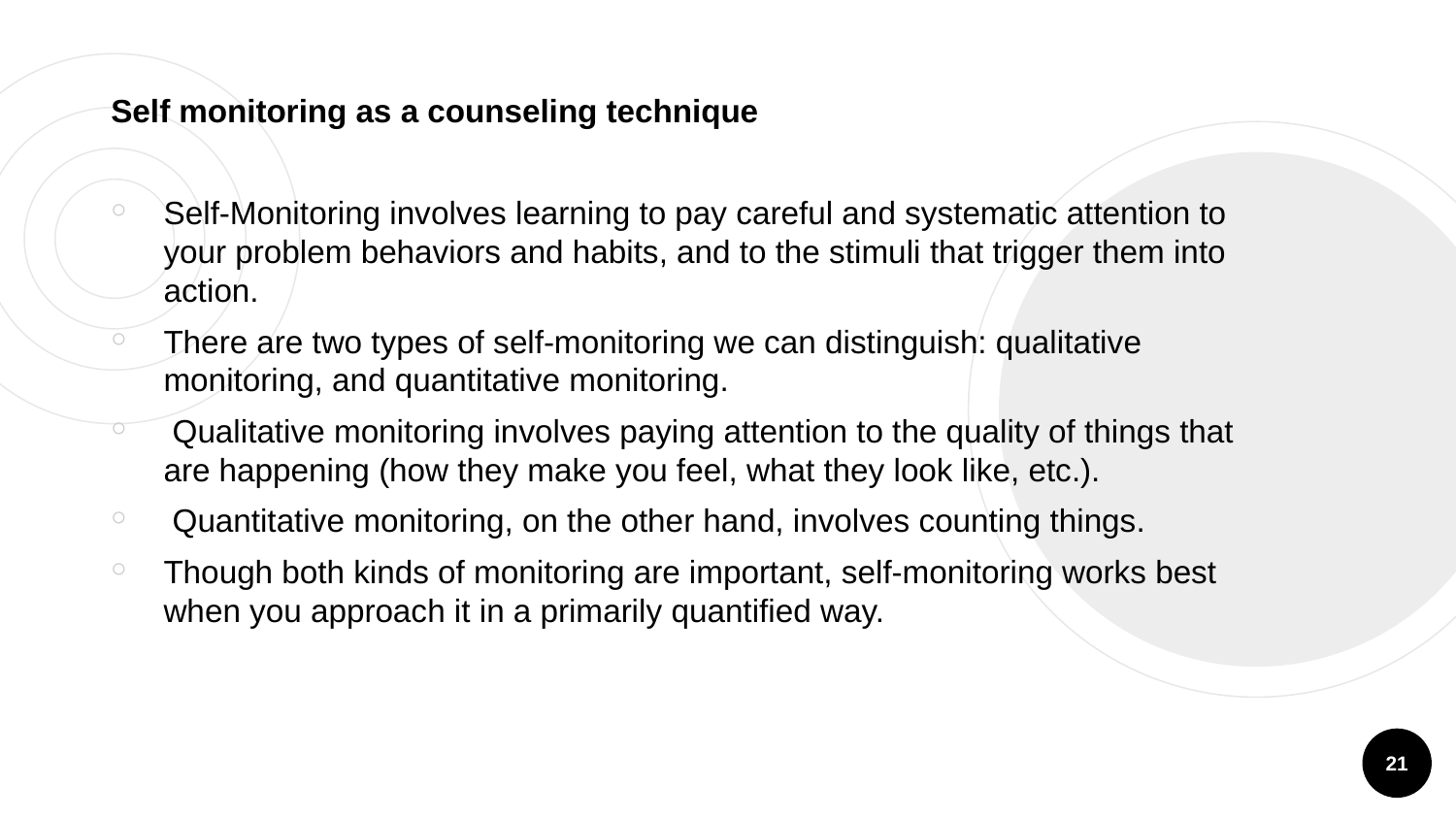

Self monitoring as a counseling technique

Self-Monitoring involves learning to pay careful and systematic attention to your problem behaviors and habits, and to the stimuli that trigger them into action.
There are two types of self-monitoring we can distinguish: qualitative monitoring, and quantitative monitoring.
 Qualitative monitoring involves paying attention to the quality of things that are happening (how they make you feel, what they look like, etc.).
 Quantitative monitoring, on the other hand, involves counting things.
Though both kinds of monitoring are important, self-monitoring works best when you approach it in a primarily quantified way.
21